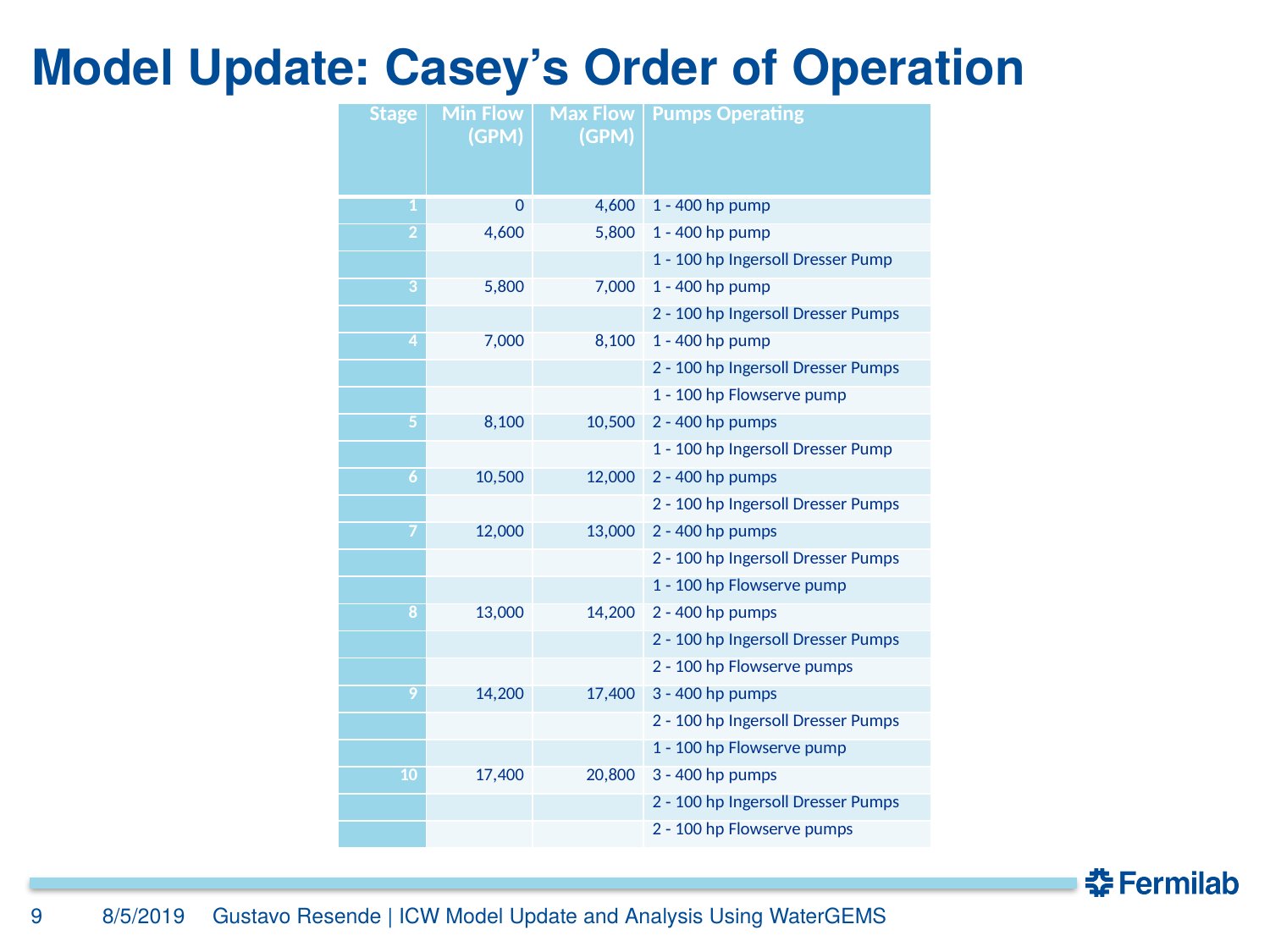

# Model Update: Casey’s Order of Operation
| Stage | Min Flow (GPM) | Max Flow (GPM) | Pumps Operating |
| --- | --- | --- | --- |
| 1 | 0 | 4,600 | 1 ‐ 400 hp pump |
| 2 | 4,600 | 5,800 | 1 ‐ 400 hp pump |
|  |  |  | 1 ‐ 100 hp Ingersoll Dresser Pump |
| 3 | 5,800 | 7,000 | 1 ‐ 400 hp pump |
|  |  |  | 2 ‐ 100 hp Ingersoll Dresser Pumps |
| 4 | 7,000 | 8,100 | 1 ‐ 400 hp pump |
|  |  |  | 2 ‐ 100 hp Ingersoll Dresser Pumps |
|  |  |  | 1 ‐ 100 hp Flowserve pump |
| 5 | 8,100 | 10,500 | 2 ‐ 400 hp pumps |
|  |  |  | 1 ‐ 100 hp Ingersoll Dresser Pump |
| 6 | 10,500 | 12,000 | 2 ‐ 400 hp pumps |
|  |  |  | 2 ‐ 100 hp Ingersoll Dresser Pumps |
| 7 | 12,000 | 13,000 | 2 ‐ 400 hp pumps |
|  |  |  | 2 ‐ 100 hp Ingersoll Dresser Pumps |
|  |  |  | 1 ‐ 100 hp Flowserve pump |
| 8 | 13,000 | 14,200 | 2 ‐ 400 hp pumps |
|  |  |  | 2 ‐ 100 hp Ingersoll Dresser Pumps |
|  |  |  | 2 ‐ 100 hp Flowserve pumps |
| 9 | 14,200 | 17,400 | 3 ‐ 400 hp pumps |
|  |  |  | 2 ‐ 100 hp Ingersoll Dresser Pumps |
|  |  |  | 1 ‐ 100 hp Flowserve pump |
| 10 | 17,400 | 20,800 | 3 ‐ 400 hp pumps |
|  |  |  | 2 ‐ 100 hp Ingersoll Dresser Pumps |
|  |  |  | 2 ‐ 100 hp Flowserve pumps |
9
8/5/2019
Gustavo Resende | ICW Model Update and Analysis Using WaterGEMS